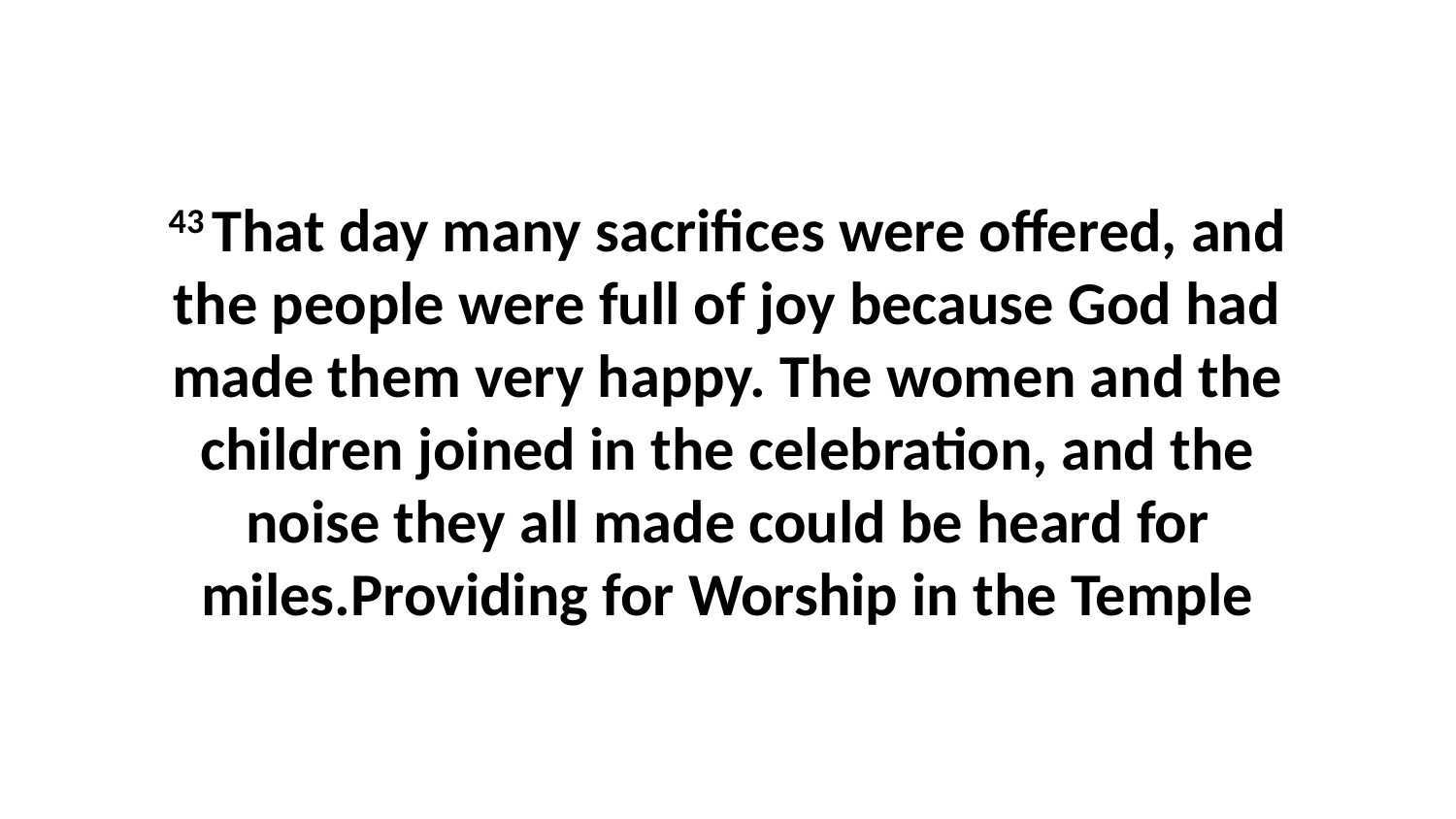

43 That day many sacrifices were offered, and the people were full of joy because God had made them very happy. The women and the children joined in the celebration, and the noise they all made could be heard for miles.Providing for Worship in the Temple